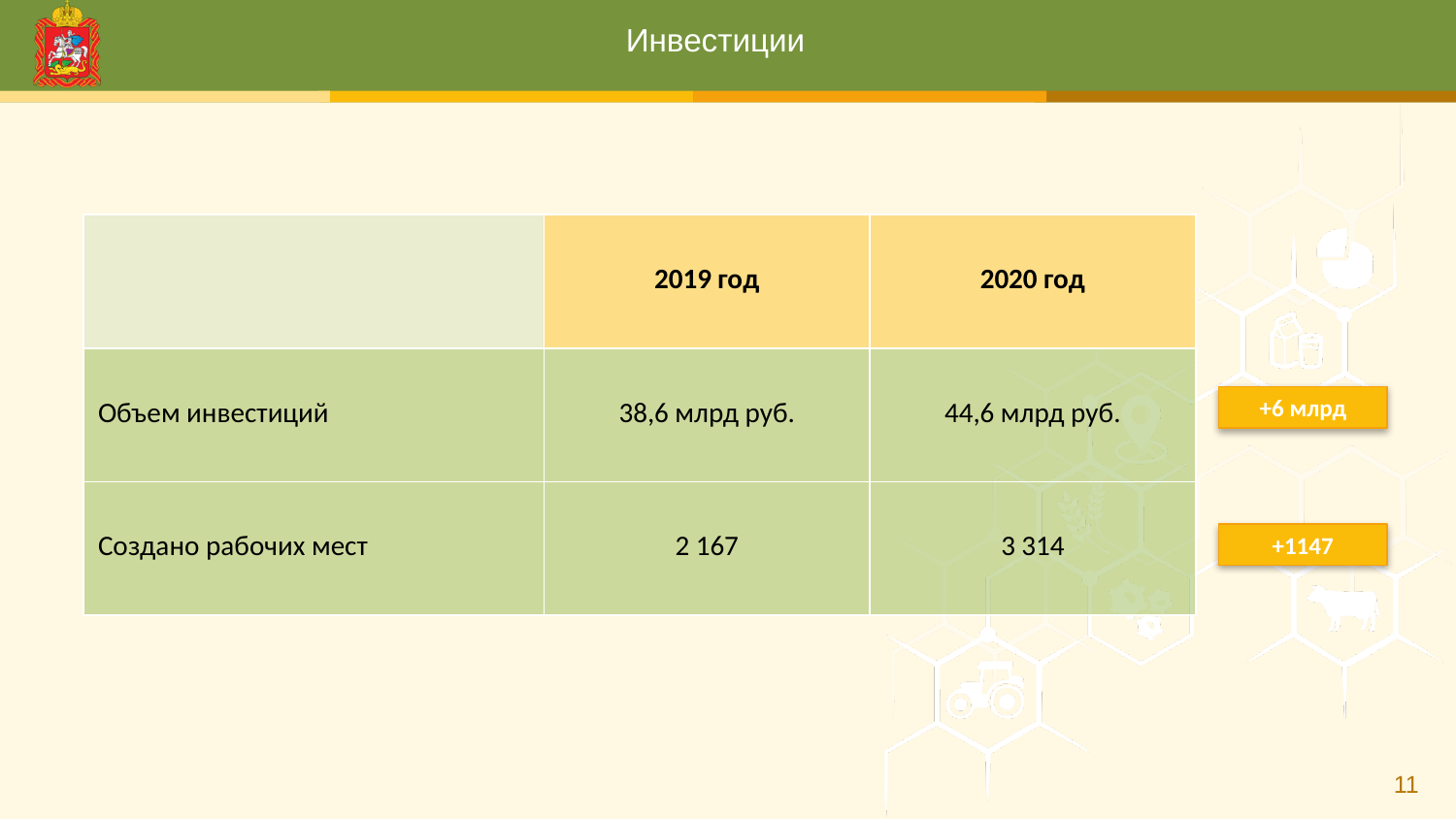

Инвестиции
|  | 2019 год | 2020 год |
| --- | --- | --- |
| Объем инвестиций | 38,6 млрд руб. | 44,6 млрд руб. |
| Создано рабочих мест | 2 167 | 3 314 |
+6 млрд
+1147
11